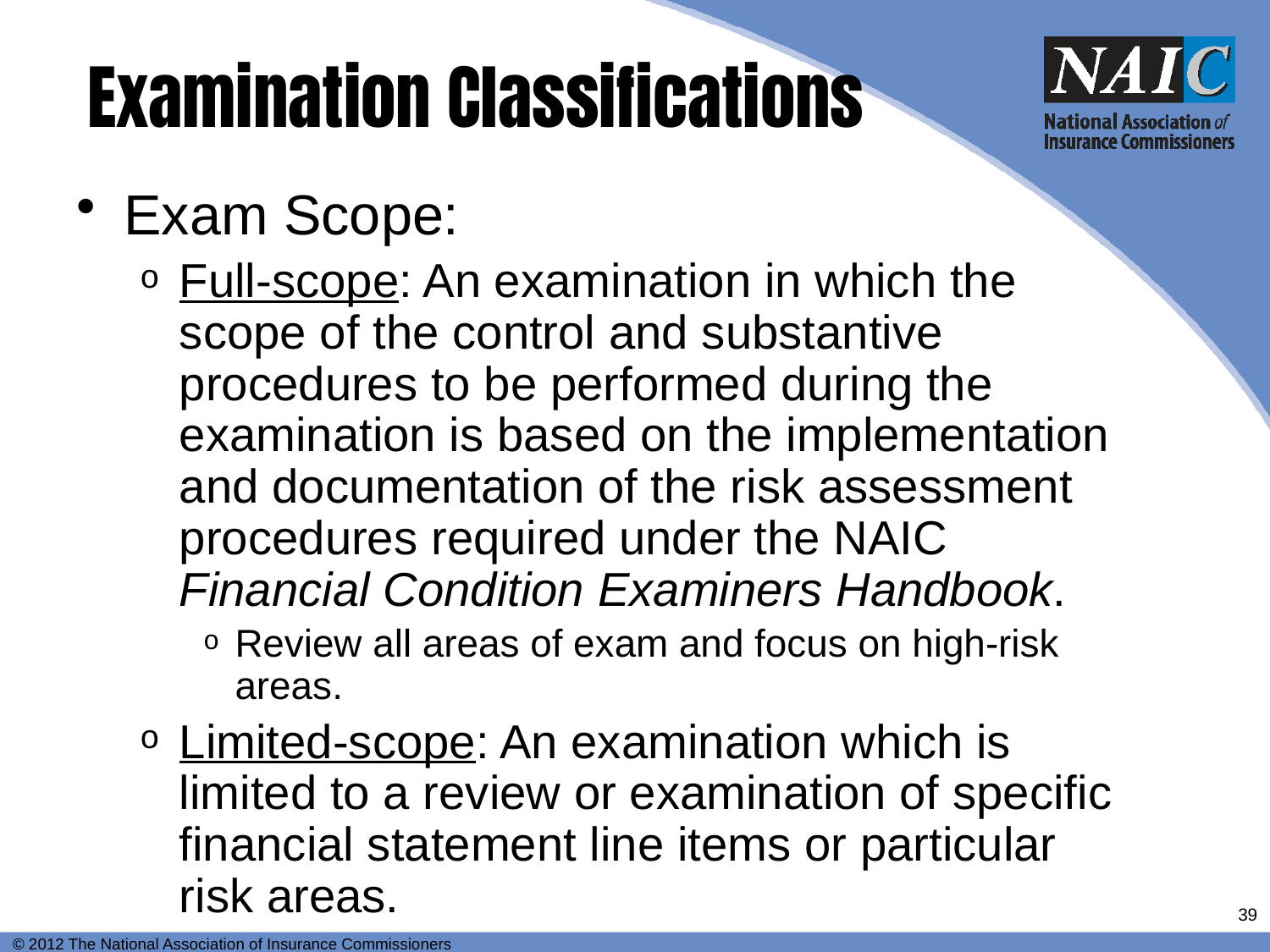

# Examination Classifications
Exam Scope:
Full-scope: An examination in which the scope of the control and substantive procedures to be performed during the examination is based on the implementation and documentation of the risk assessment procedures required under the NAIC Financial Condition Examiners Handbook.
Review all areas of exam and focus on high-risk areas.
Limited-scope: An examination which is limited to a review or examination of specific financial statement line items or particular risk areas.
39